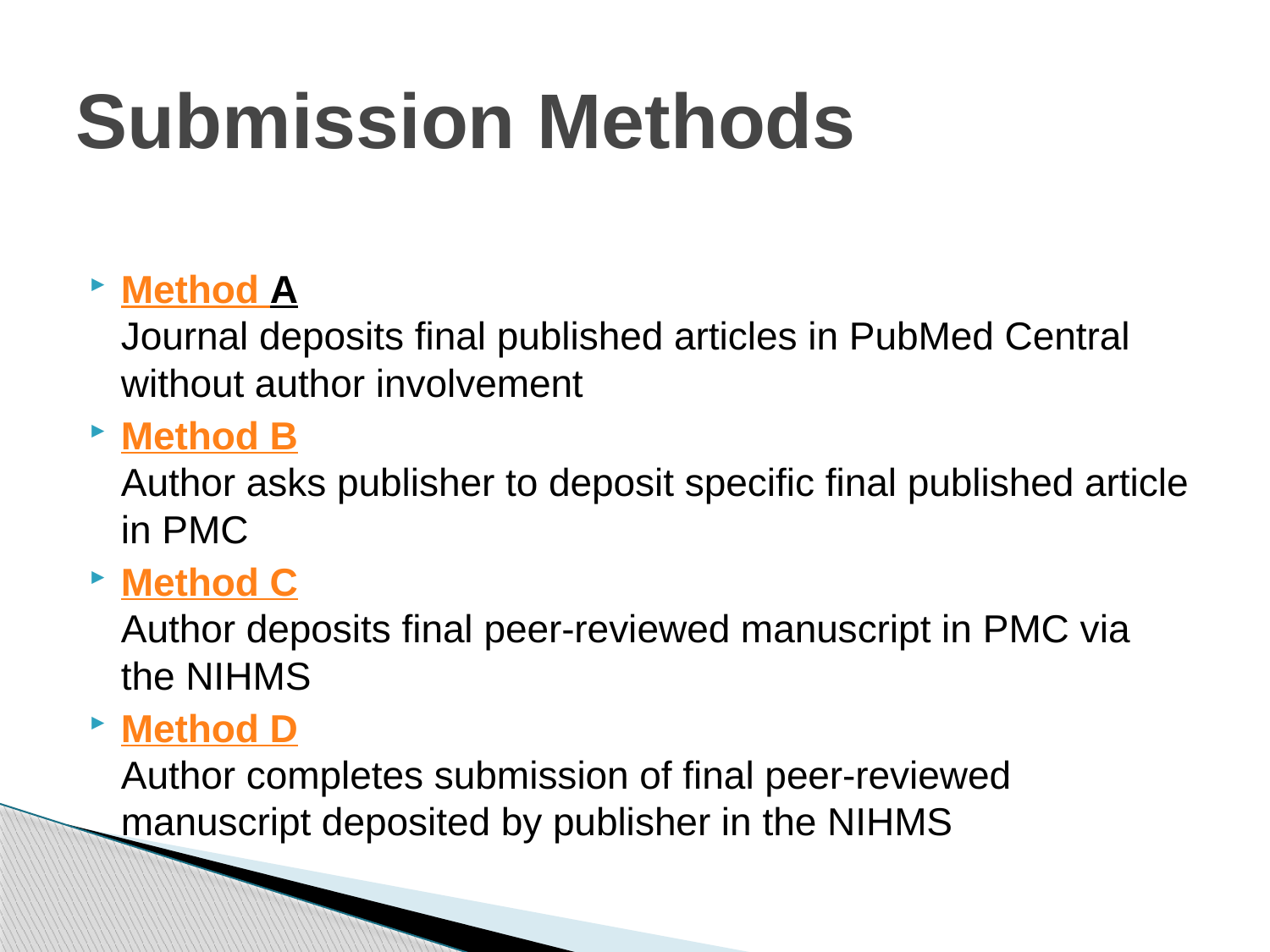

# Submission Methods

Method A
Journal deposits final published articles in PubMed Central without author involvement
Method B
Author asks publisher to deposit specific final published article in PMC
Method C 
Author deposits final peer-reviewed manuscript in PMC via the NIHMS
Method D
Author completes submission of final peer-reviewed manuscript deposited by publisher in the NIHMS